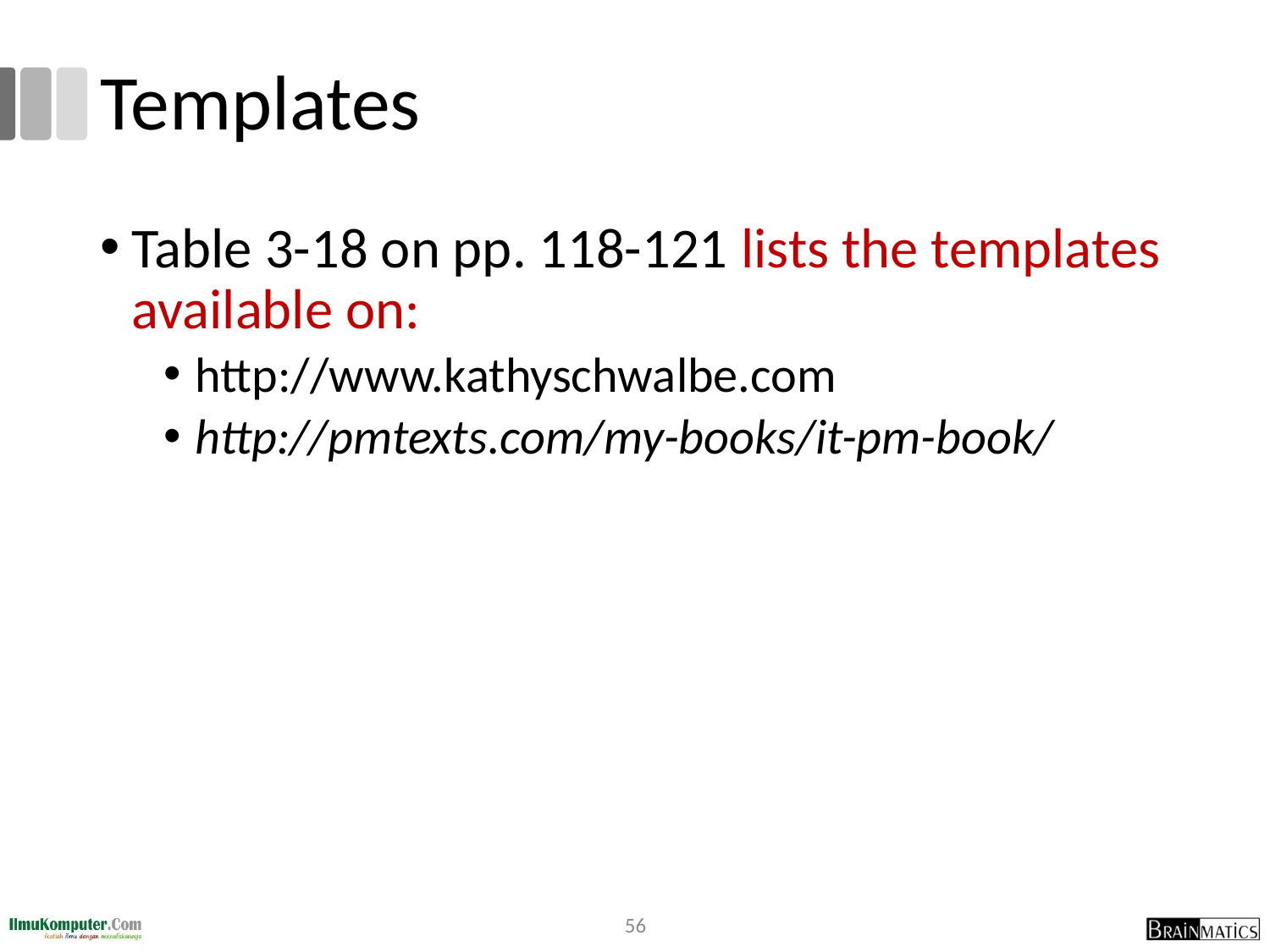

# Templates
Table 3-18 on pp. 118-121 lists the templates available on:
http://www.kathyschwalbe.com
http://pmtexts.com/my-books/it-pm-book/
56